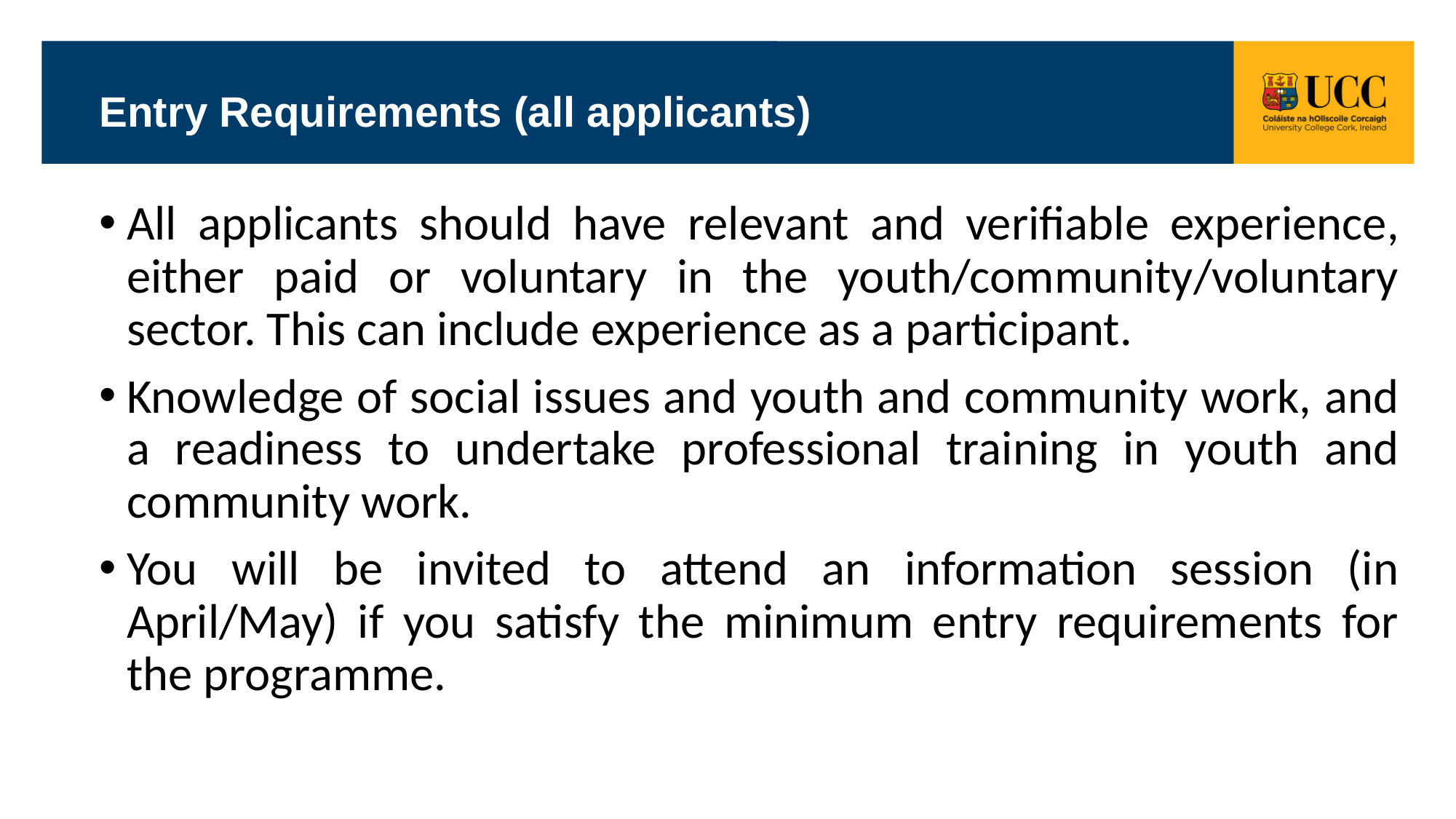

# Entry Requirements (all applicants)
All applicants should have relevant and verifiable experience, either paid or voluntary in the youth/community/voluntary sector. This can include experience as a participant.
Knowledge of social issues and youth and community work, and a readiness to undertake professional training in youth and community work.
You will be invited to attend an information session (in April/May) if you satisfy the minimum entry requirements for the programme.